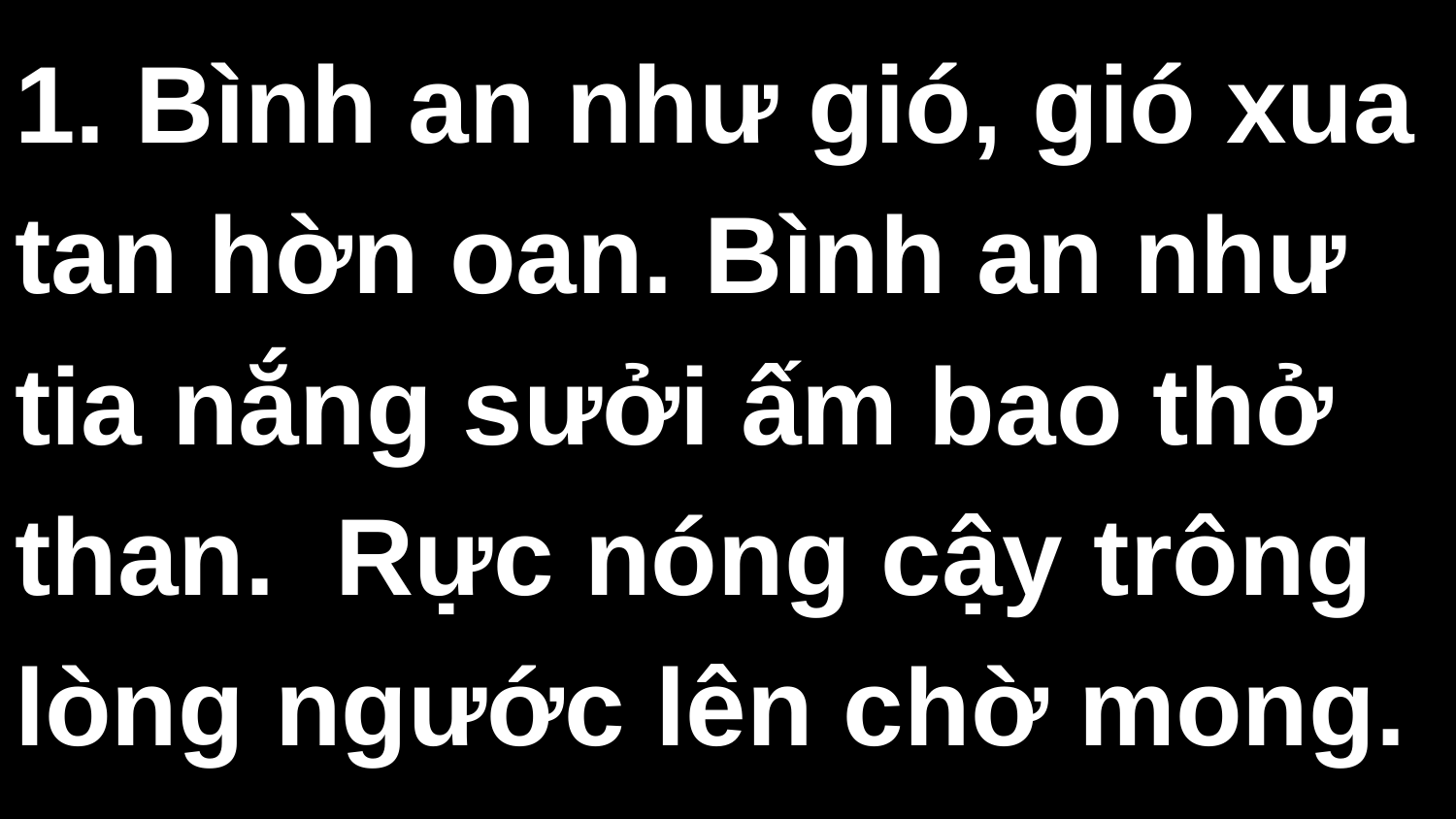

1. Bình an như gió, gió xua tan hờn oan. Bình an như tia nắng sưởi ấm bao thở than.  Rực nóng cậy trông lòng ngước lên chờ mong.